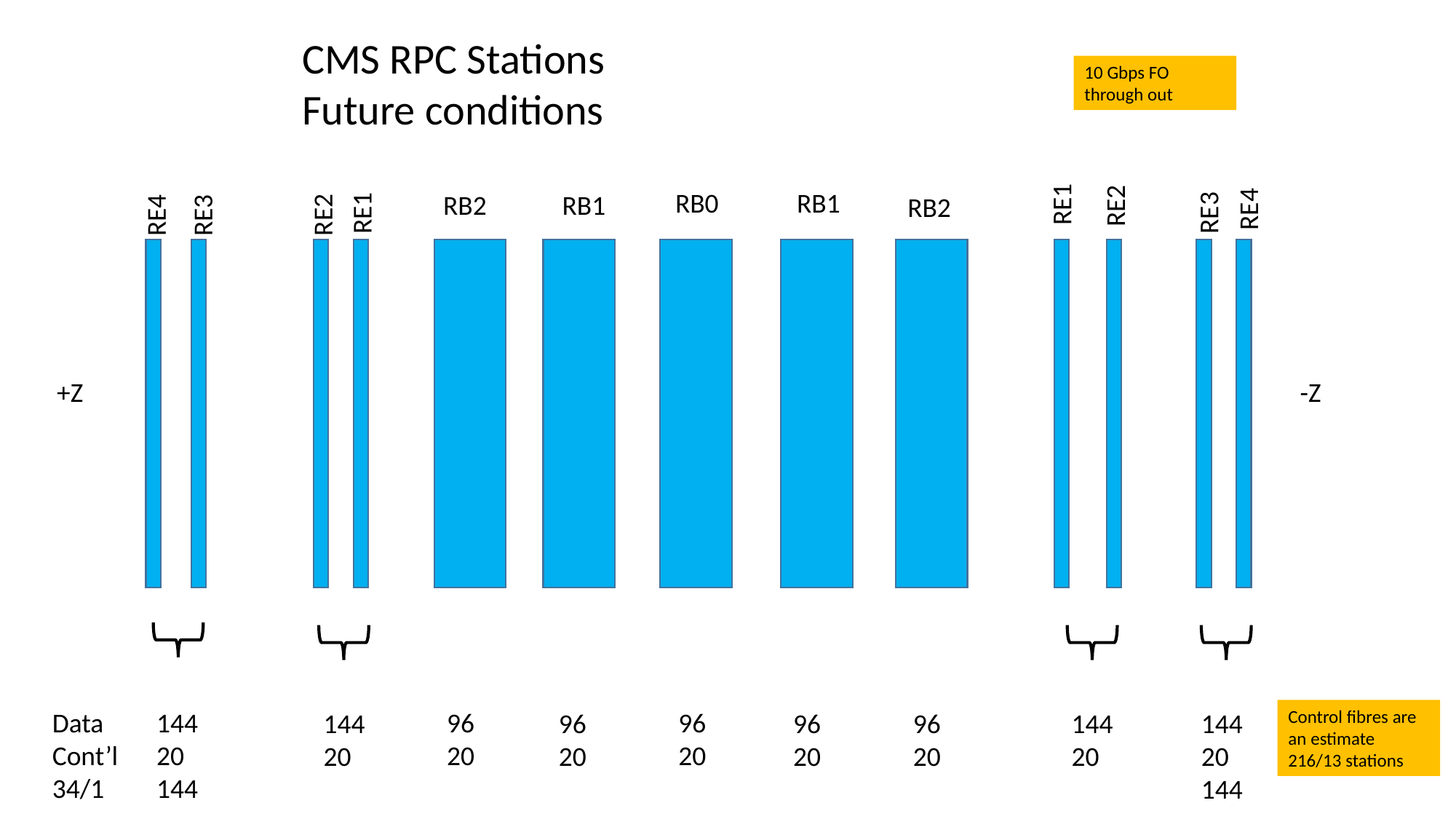

CMS RPC Stations
Future conditions
10 Gbps FO through out
RB1
RB0
RE1
RE4
RB2
RB1
RE2
RB2
RE3
RE4
RE3
RE1
RE2

+Z
-Z

Control fibres are an estimate  216/13 stations
Data
Cont’l
34/1
144
20
144
96
20
96
20
96
20
96
20
14420
144
144
20
96
20
14420